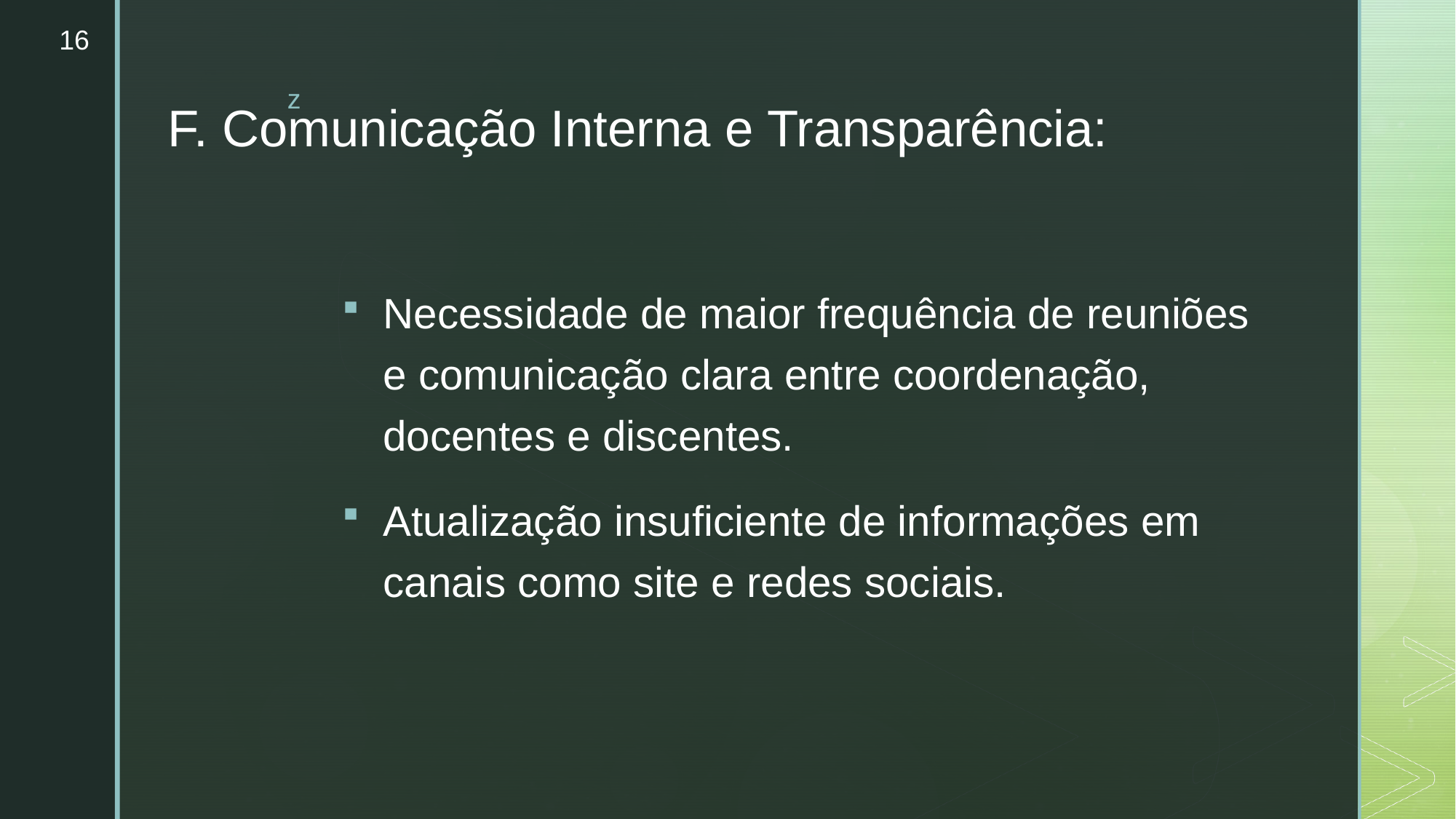

16
# F. Comunicação Interna e Transparência:
Necessidade de maior frequência de reuniões e comunicação clara entre coordenação, docentes e discentes.
Atualização insuficiente de informações em canais como site e redes sociais.